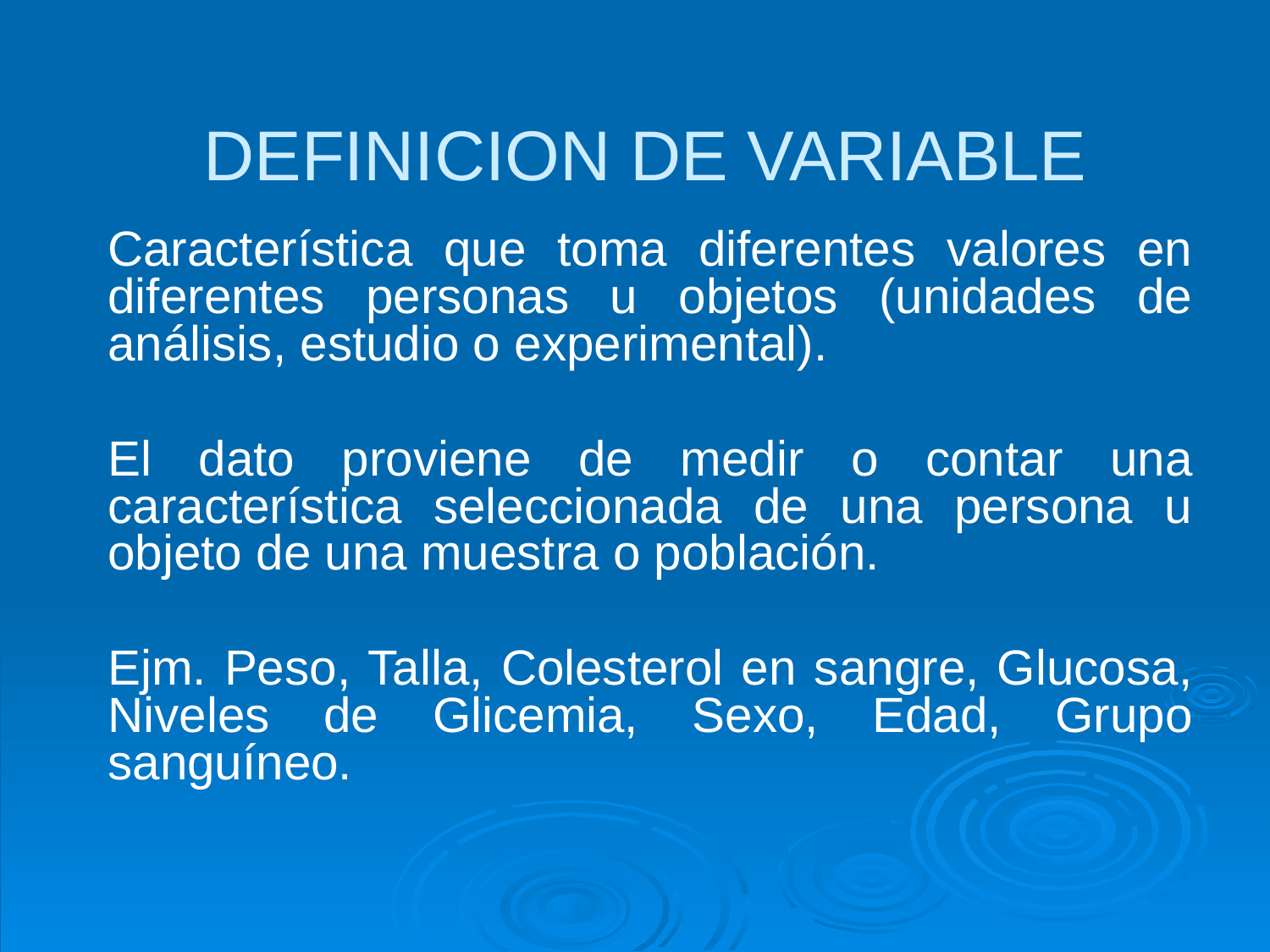

# DEFINICION DE VARIABLE
Característica que toma diferentes valores en diferentes personas u objetos (unidades de análisis, estudio o experimental).

El dato proviene de medir o contar una característica seleccionada de una persona u objeto de una muestra o población.

Ejm. Peso, Talla, Colesterol en sangre, Glucosa, Niveles de Glicemia, Sexo, Edad, Grupo sanguíneo.